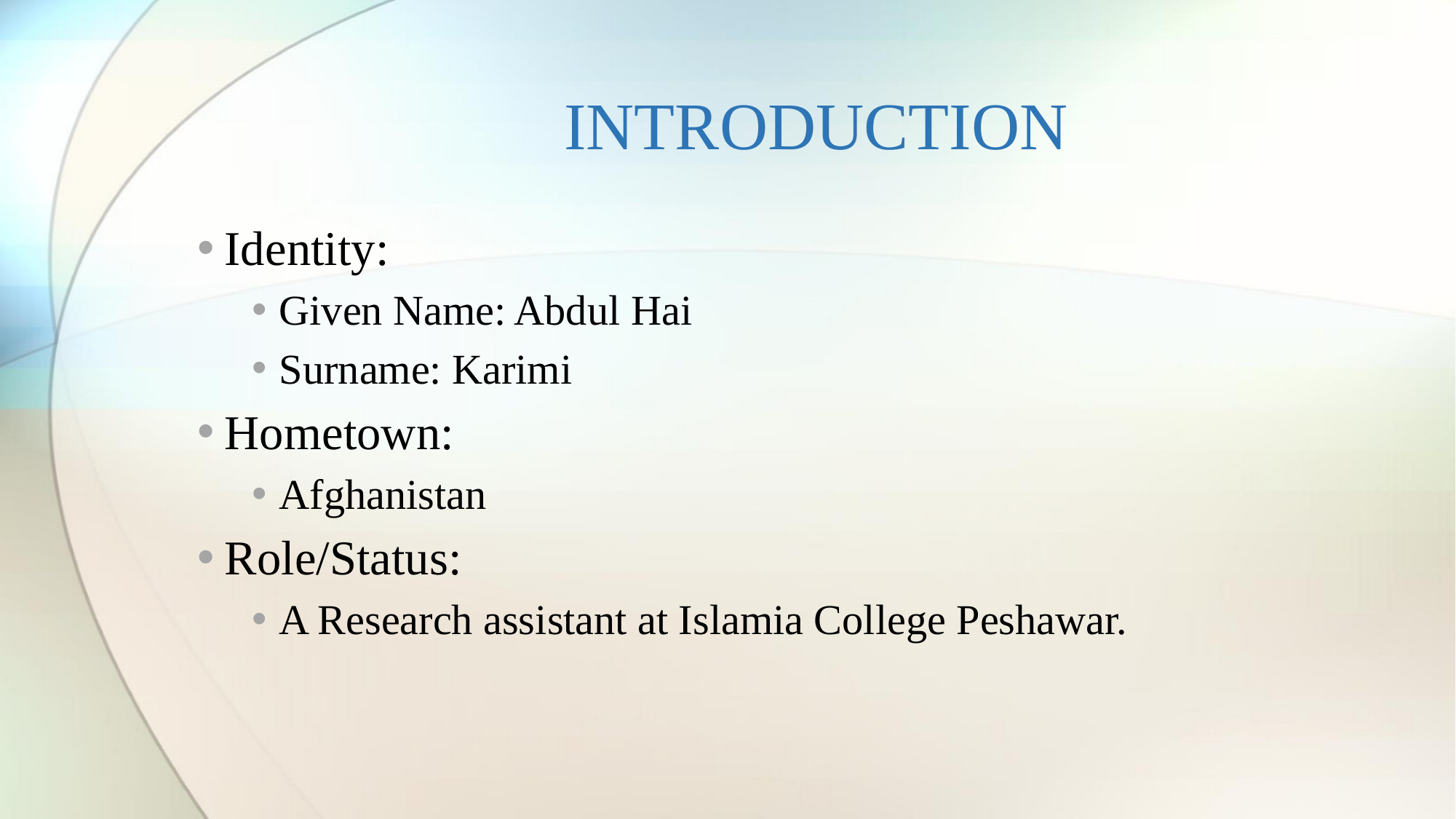

# INTRODUCTION
Identity:
Given Name: Abdul Hai
Surname: Karimi
Hometown:
Afghanistan
Role/Status:
A Research assistant at Islamia College Peshawar.